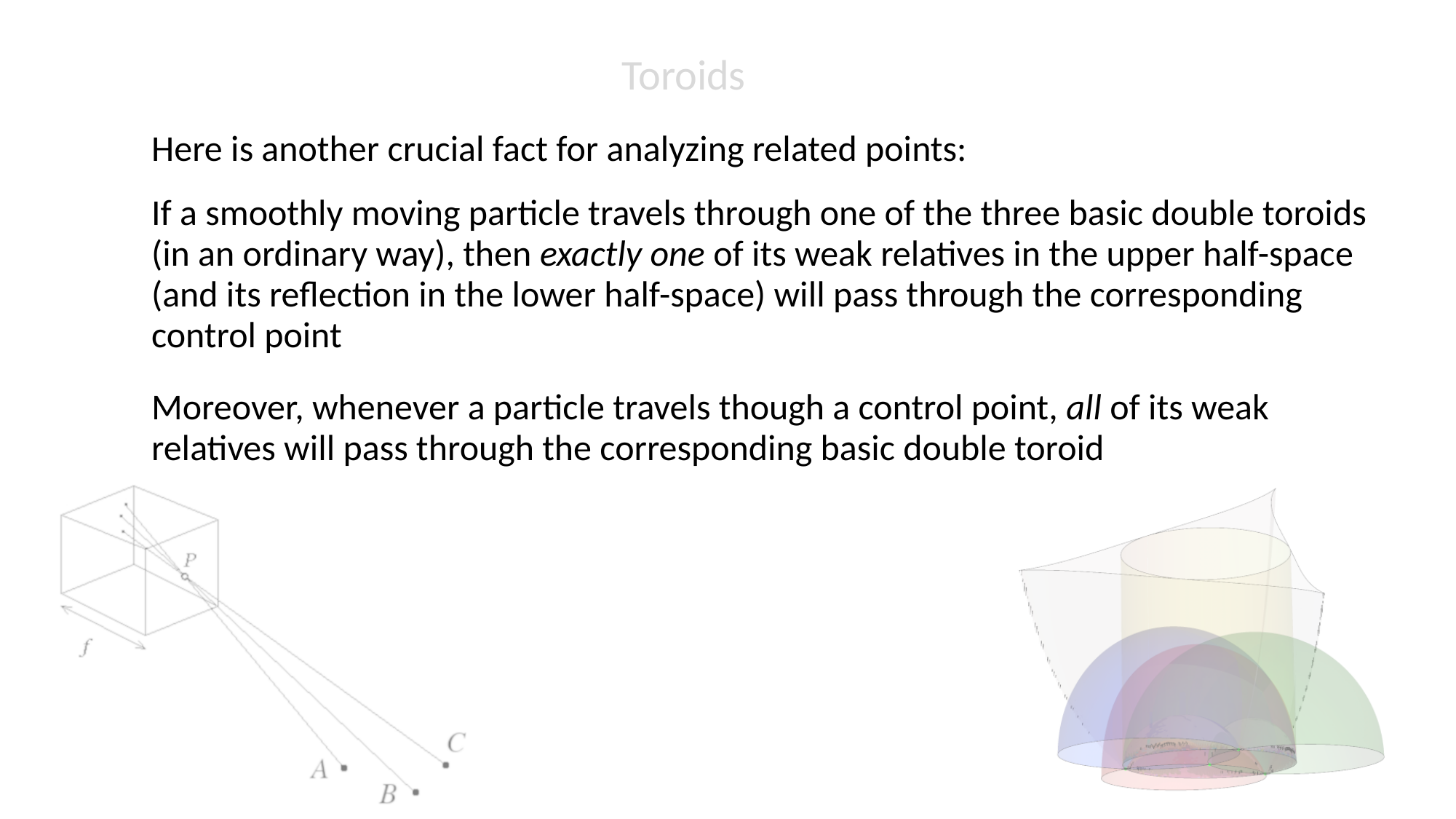

Toroids
Here is another crucial fact for analyzing related points:

If a smoothly moving particle travels through one of the three basic double toroids (in an ordinary way), then exactly one of its weak relatives in the upper half-space (and its reflection in the lower half-space) will pass through the corresponding control point

Moreover, whenever a particle travels though a control point, all of its weak relatives will pass through the corresponding basic double toroid